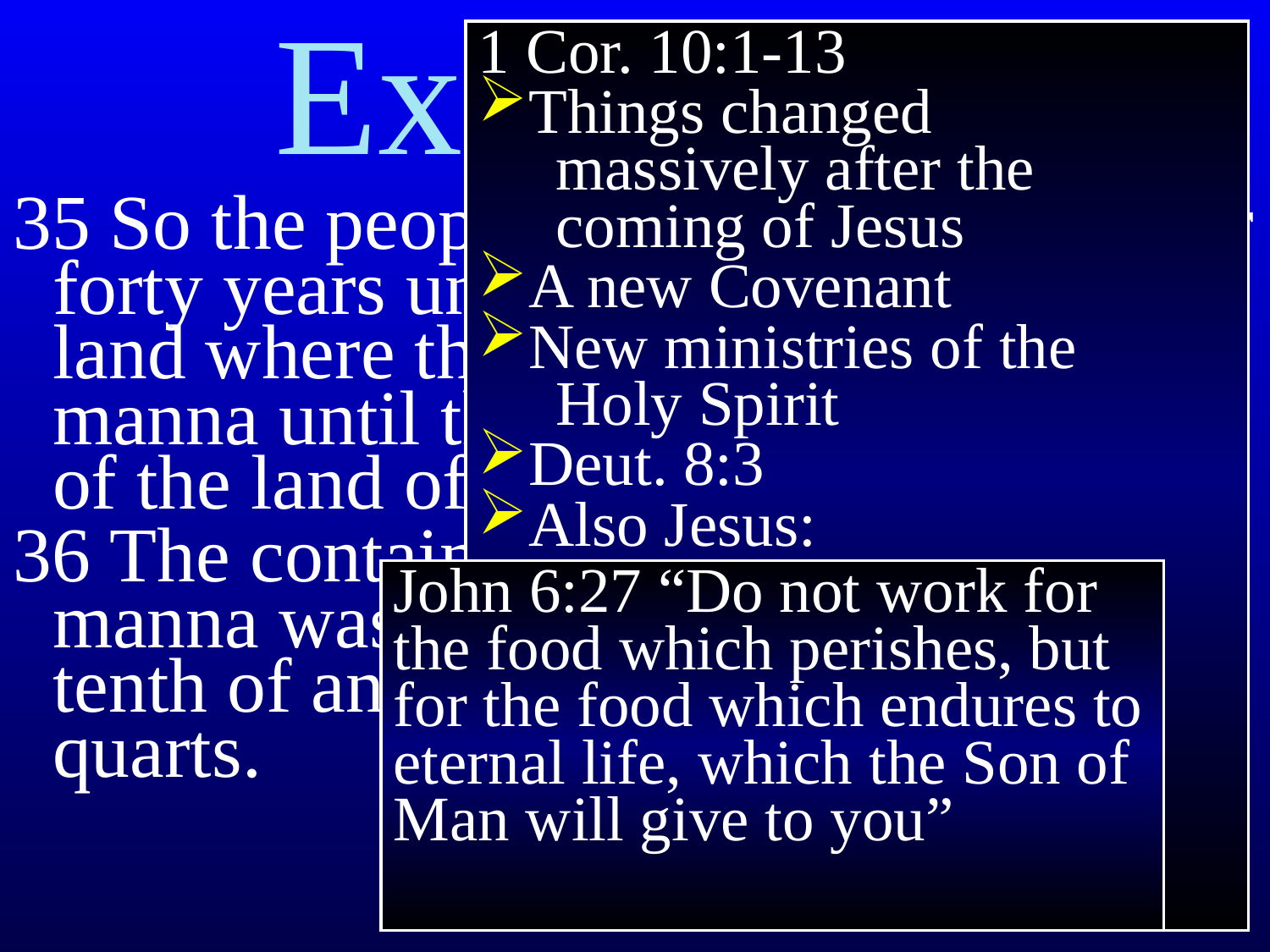

Exodus 16
1 Cor. 10:1-13
Things changed
   massively after the
   coming of Jesus
A new Covenant
New ministries of the
   Holy Spirit
Deut. 8:3
Also Jesus:
35 So the people of Israel ate manna for forty years until they arrived at the land where they would settle. They ate manna until they came to the border of the land of Canaan.
36 The container used to measure the manna was an omer, which was one tenth of an ephah; it held about two quarts.﻿
John 6:27 “Do not ﻿﻿work for the food which perishes, but for the food which endures to ﻿﻿eternal life, which ﻿﻿the Son of Man will give to you”